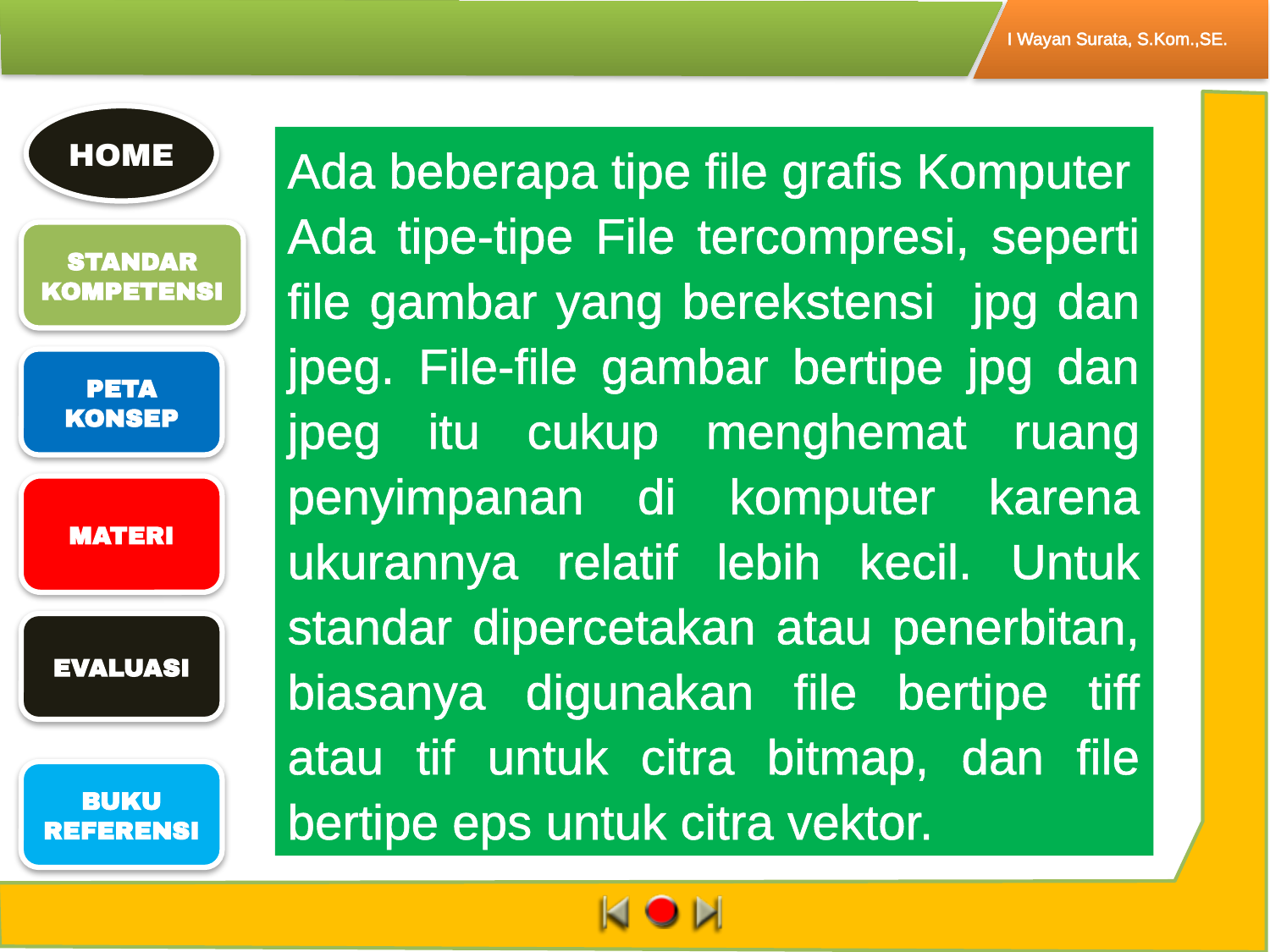

Ada beberapa tipe file grafis Komputer
Ada tipe-tipe File tercompresi, seperti file gambar yang berekstensi  jpg dan jpeg. File-file gambar bertipe jpg dan jpeg itu cukup menghemat ruang penyimpanan di komputer karena ukurannya relatif lebih kecil. Untuk standar dipercetakan atau penerbitan, biasanya digunakan file bertipe tiff atau tif untuk citra bitmap, dan file bertipe eps untuk citra vektor.